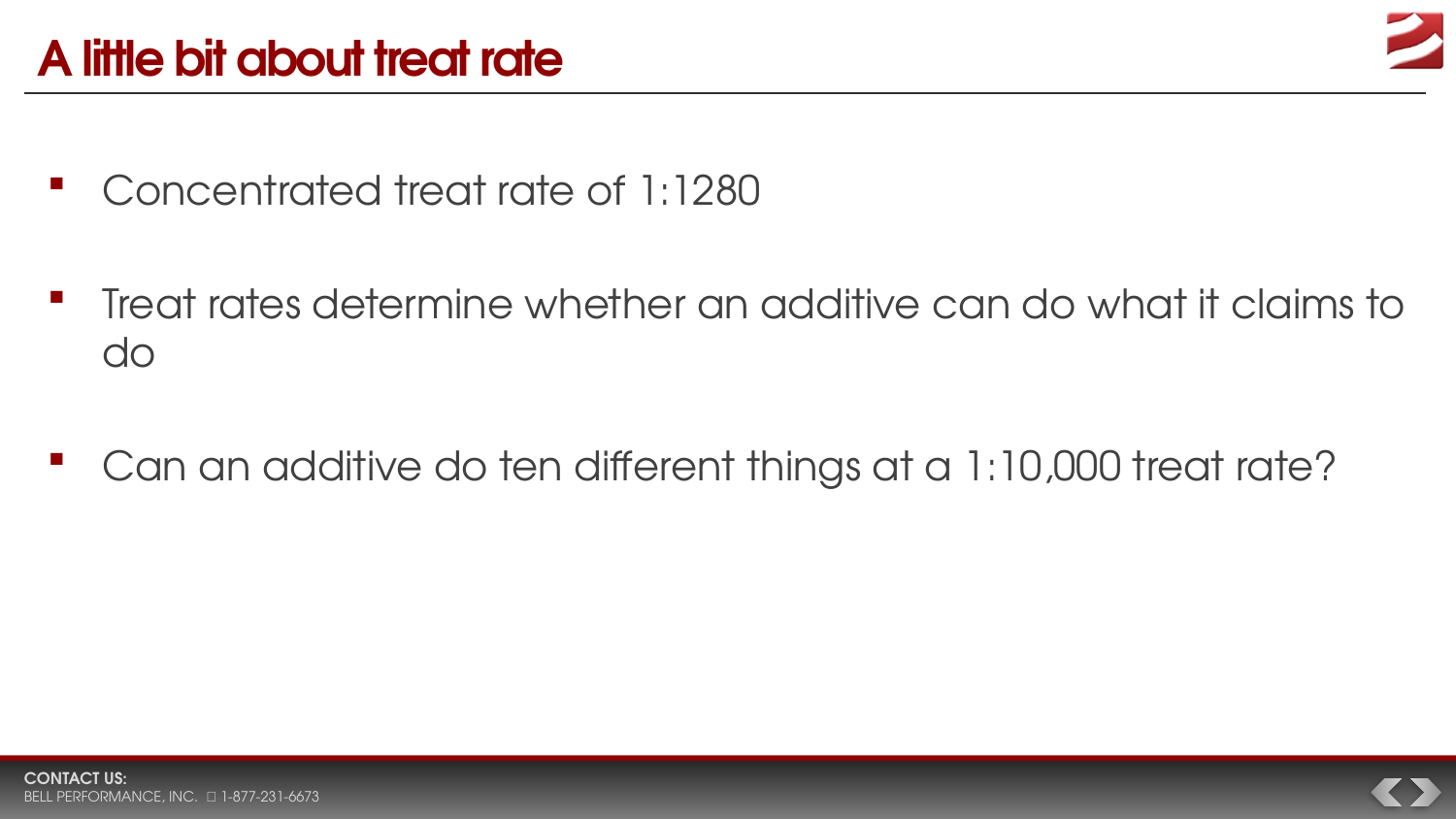

# A little bit about treat rate

Concentrated treat rate of 1:1280

Treat rates determine whether an additive can do what it claims to do

Can an additive do ten different things at a 1:10,000 treat rate?